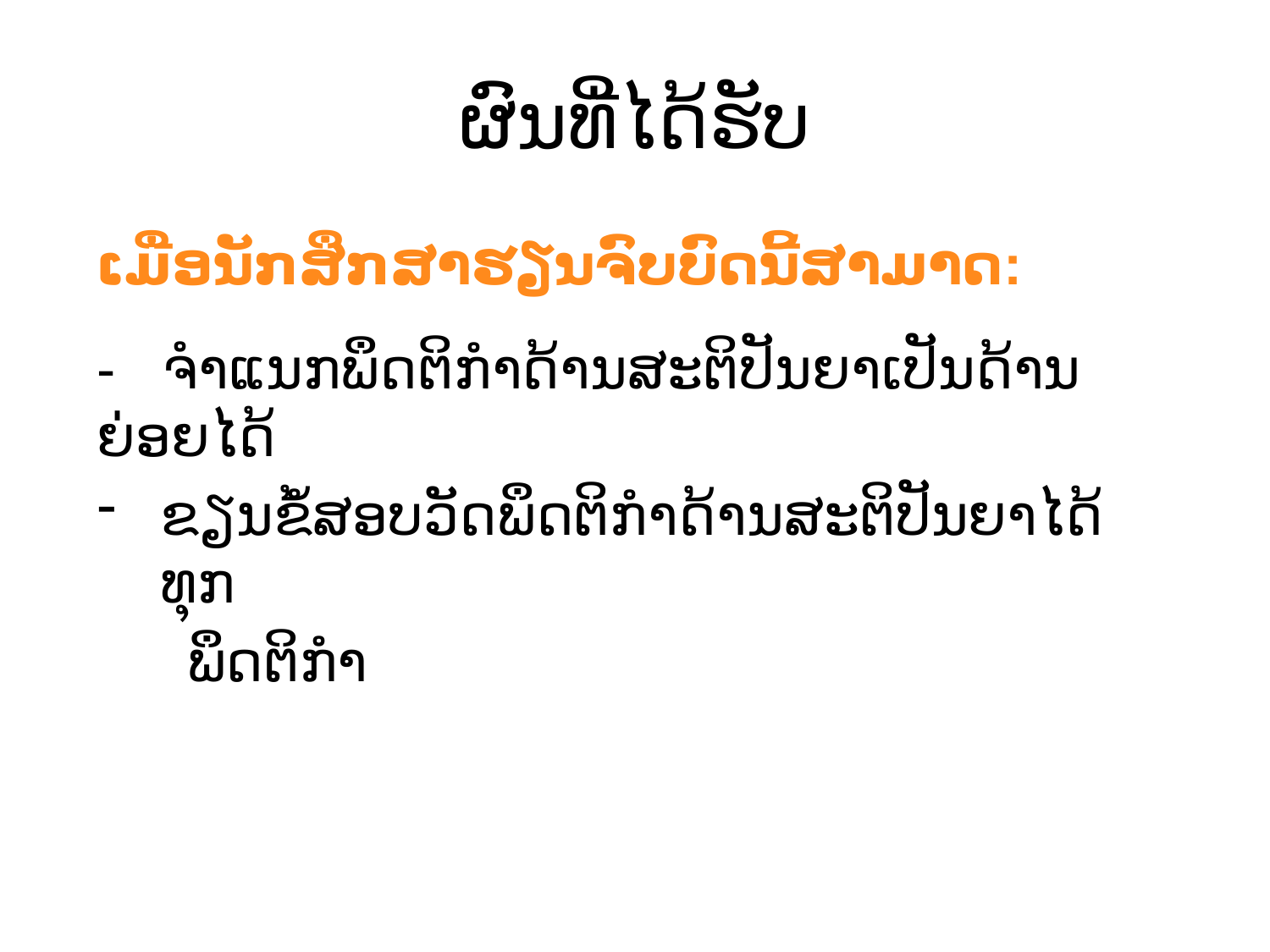

# ຜົນທີ່ໄດ້ຮັບ
 ເມື່ອນັກສຶກສາຮຽນຈົບບົດນີ້ສາມາດ:

-   ຈຳແນກພຶດຕິກຳດ້ານສະຕິປັນຍາເປັນດ້ານຍ່ອຍໄດ້
ຂຽນຂໍ້ສອບວັດພຶດຕິກຳດ້ານສະຕິປັນຍາໄດ້ທຸກ
     ພຶດຕິກໍາ